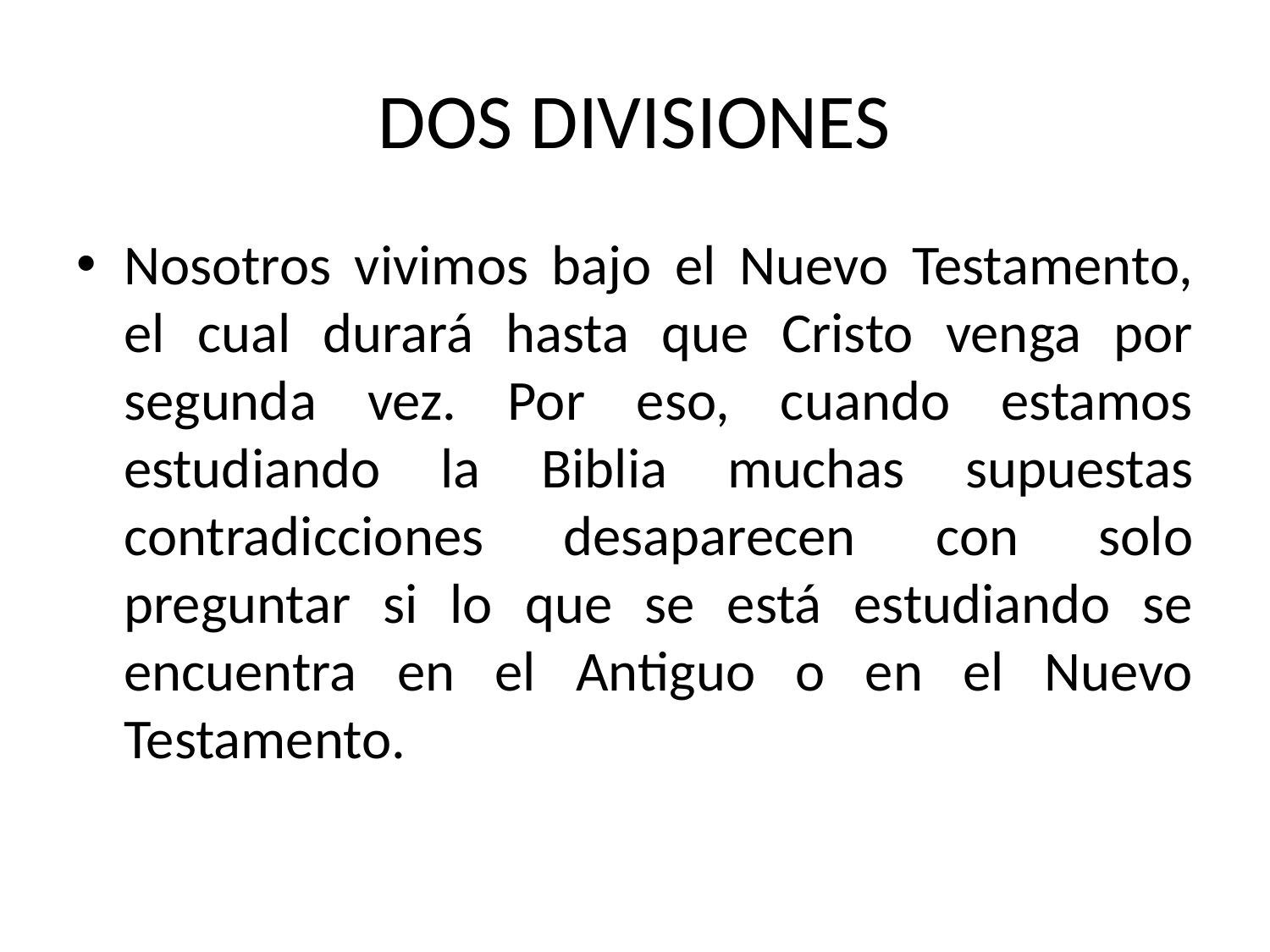

# DOS DIVISIONES
Nosotros vivimos bajo el Nuevo Testamento, el cual durará hasta que Cristo venga por segunda vez. Por eso, cuando estamos estudiando la Biblia muchas supuestas contradicciones desaparecen con solo preguntar si lo que se está estudiando se encuentra en el Antiguo o en el Nuevo Testamento.